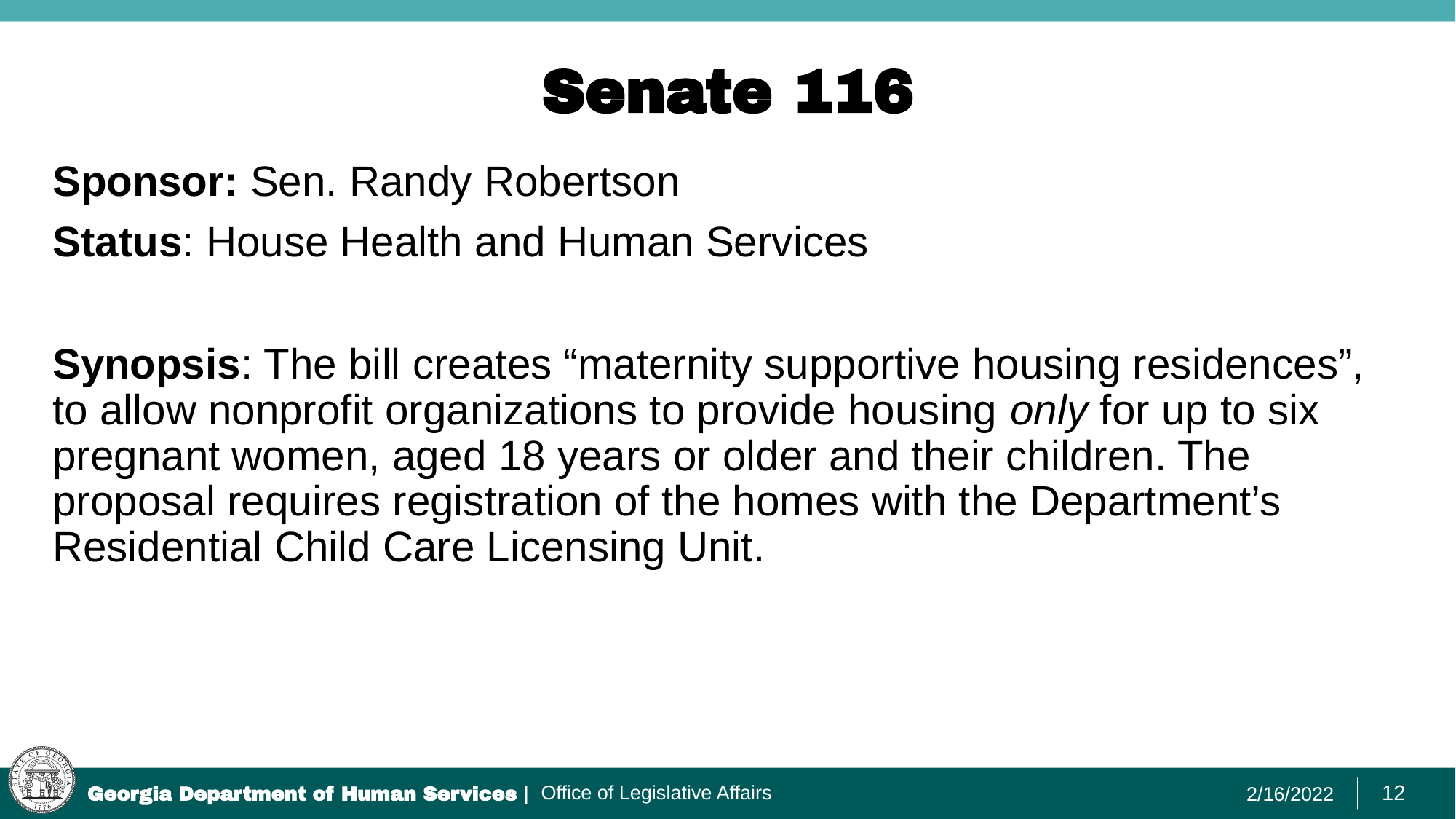

# Senate 116
Sponsor: Sen. Randy Robertson
Status: House Health and Human Services

Synopsis: The bill creates “maternity supportive housing residences”, to allow nonprofit organizations to provide housing only for up to six pregnant women, aged 18 years or older and their children. The proposal requires registration of the homes with the Department’s  Residential Child Care Licensing Unit.

2/16/2022
Office of Legislative Affairs